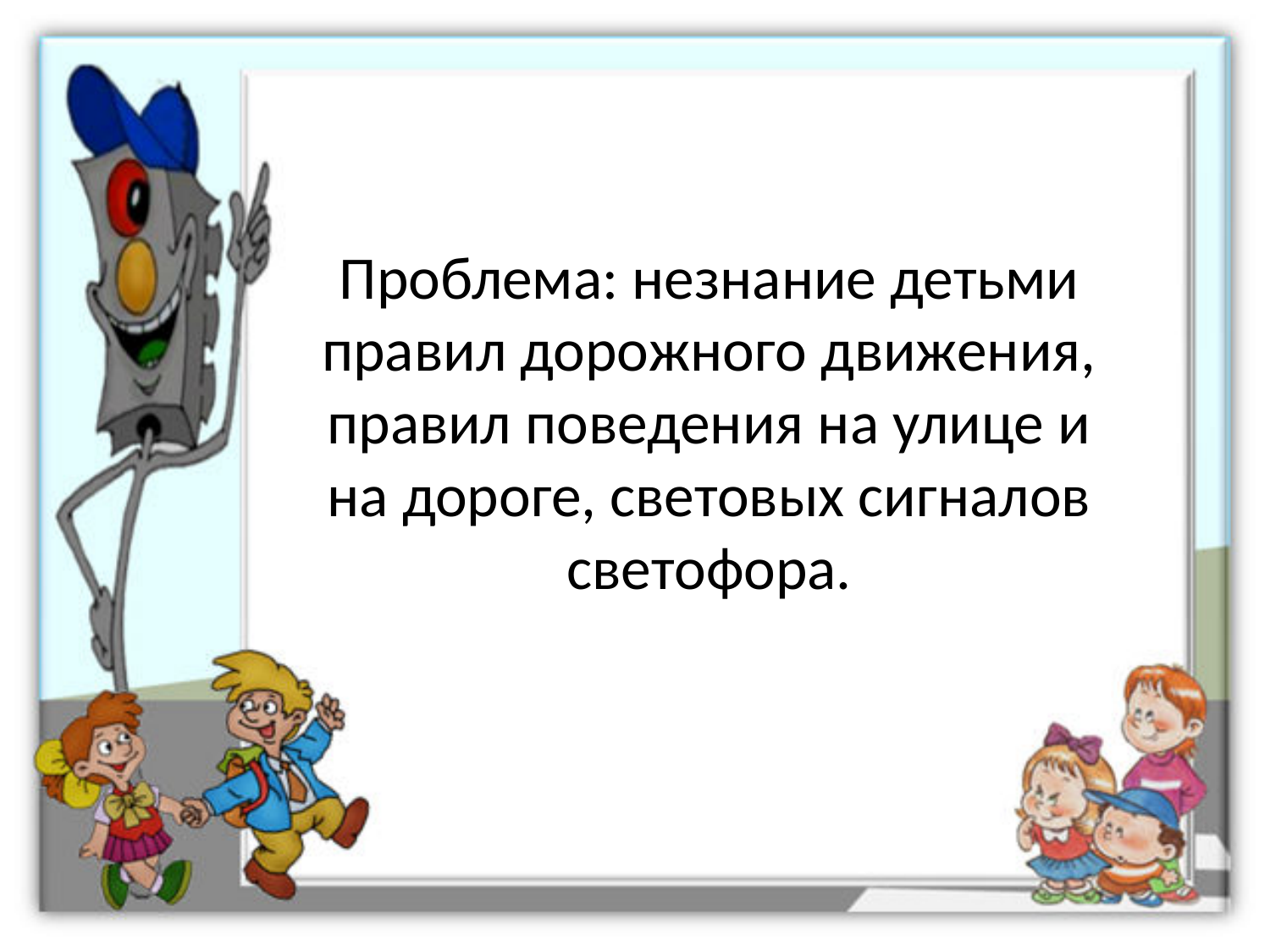

# Проблема: незнание детьми правил дорожного движения, правил поведения на улице и на дороге, световых сигналов светофора.